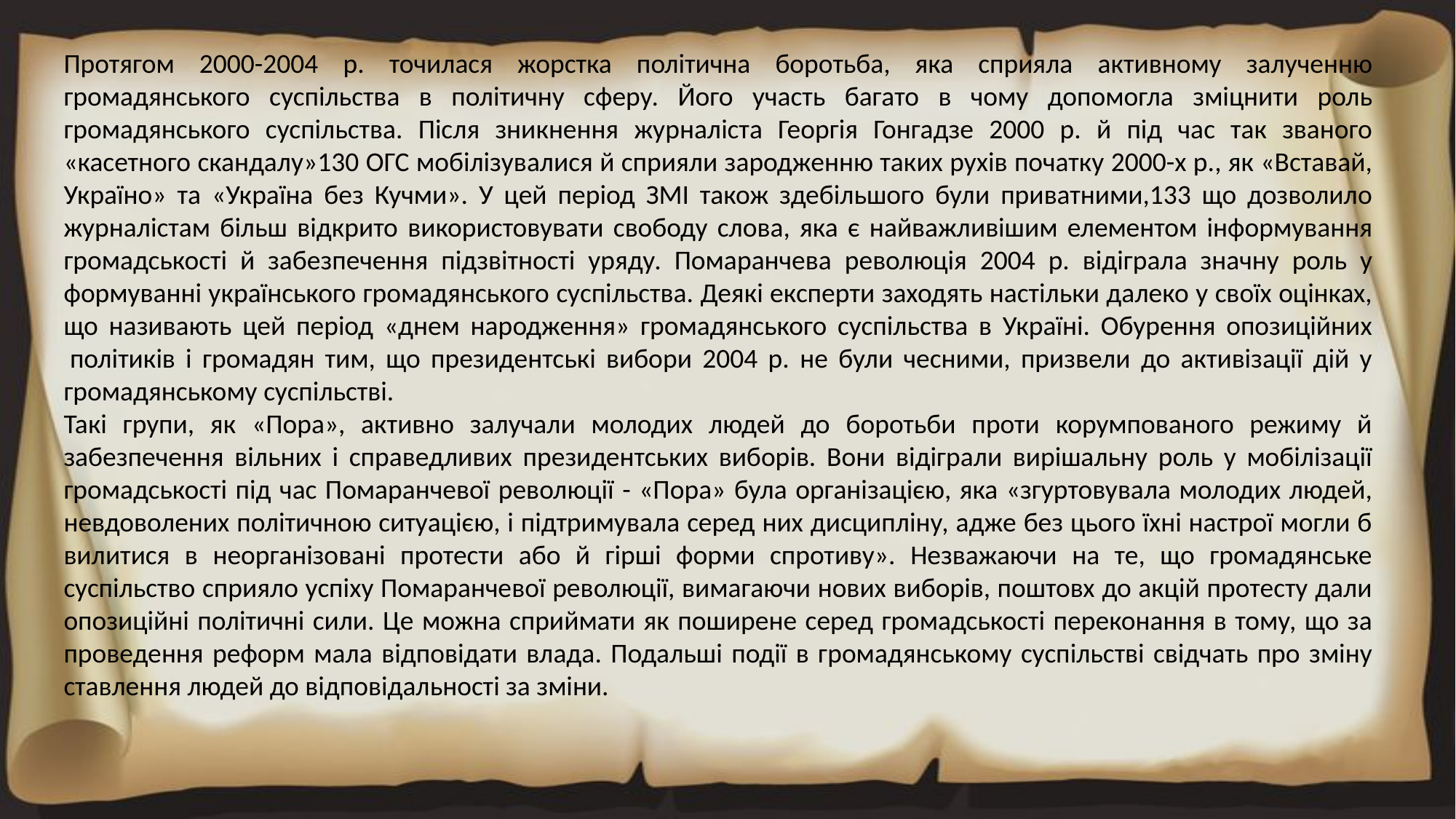

Протягом 2000-2004 р. точилася жорстка політична боротьба, яка сприяла активному залученню громадянського суспільства в політичну сферу. Його участь багато в чому допомогла зміцнити роль громадянського суспільства. Після зникнення журналіста Георгія Гонгадзе 2000 р. й під час так званого «касетного скандалу»130 ОГС мобілізувалися й сприяли зародженню таких рухів початку 2000-х р., як «Вставай, Україно» та «Україна без Кучми». У цей період ЗМІ також здебільшого були приватними,133 що дозволило журналістам більш відкрито використовувати свободу слова, яка є найважливішим елементом інформування громадськості й забезпечення підзвітності уряду. Помаранчева революція 2004 р. відіграла значну роль у формуванні українського громадянського суспільства. Деякі експерти заходять настільки далеко у своїх оцінках, що називають цей період «днем народження» громадянського суспільства в Україні. Обурення опозиційних  політиків і громадян тим, що президентські вибори 2004 р. не були чесними, призвели до активізації дій у громадянському суспільстві.
Такі групи, як «Пора», активно залучали молодих людей до боротьби проти корумпованого режиму й забезпечення вільних і справедливих президентських виборів. Вони відіграли вирішальну роль у мобілізації громадськості під час Помаранчевої революції - «Пора» була організацією, яка «згуртовувала молодих людей, невдоволених політичною ситуацією, і підтримувала серед них дисципліну, адже без цього їхні настрої могли б вилитися в неорганізовані протести або й гірші форми спротиву». Незважаючи на те, що громадянське суспільство сприяло успіху Помаранчевої революції, вимагаючи нових виборів, поштовх до акцій протесту дали опозиційні політичні сили. Це можна сприймати як поширене серед громадськості переконання в тому, що за проведення реформ мала відповідати влада. Подальші події в громадянському суспільстві свідчать про зміну ставлення людей до відповідальності за зміни.